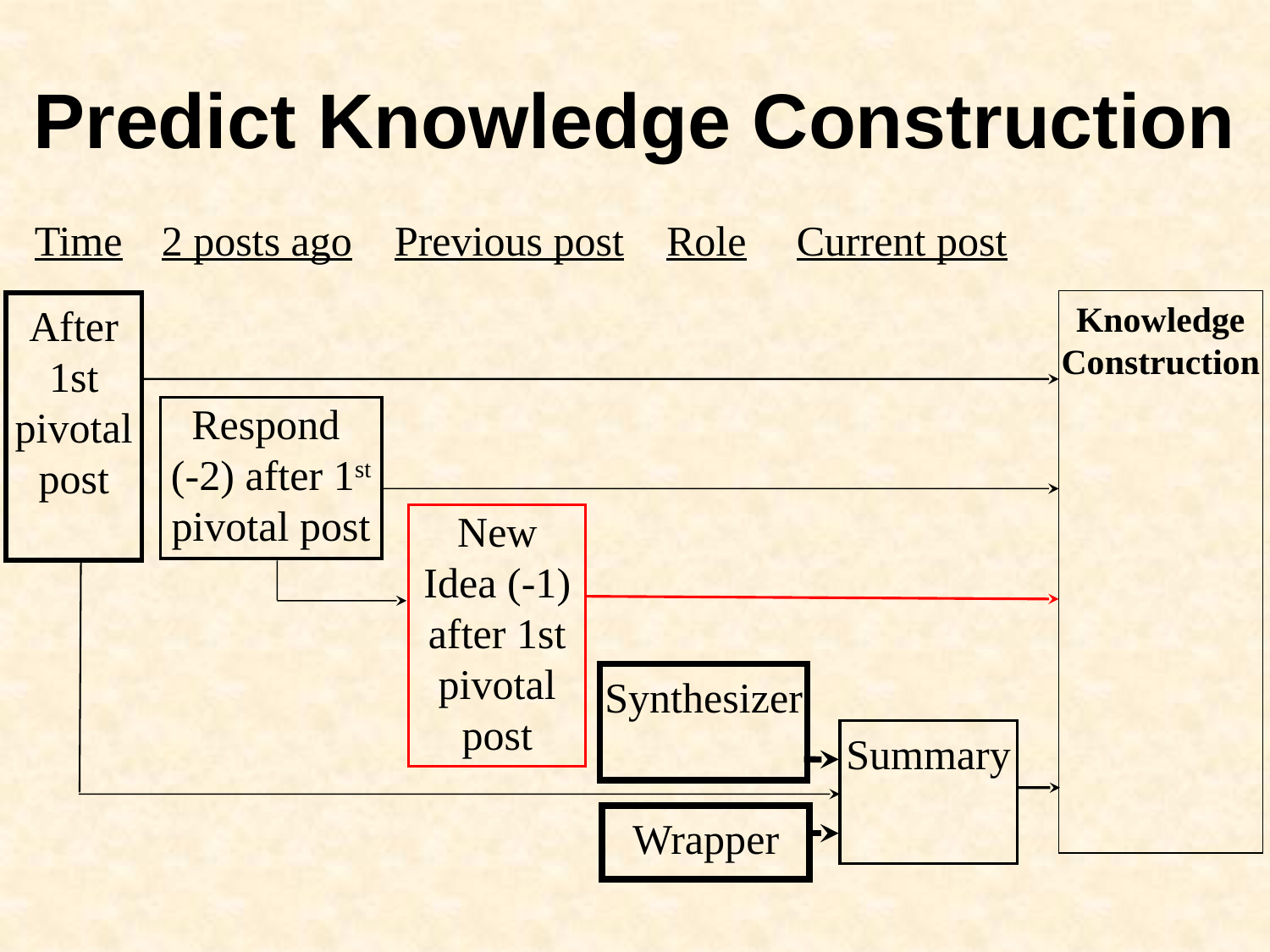

Predict Knowledge Construction
Time	2 posts ago    Previous post    Role	Current post

Knowledge Construction
After 1st pivotal post

Respond
(-2) after 1st pivotal post

New Idea (-1)
after 1st pivotal post

Synthesizer
Summary

Wrapper